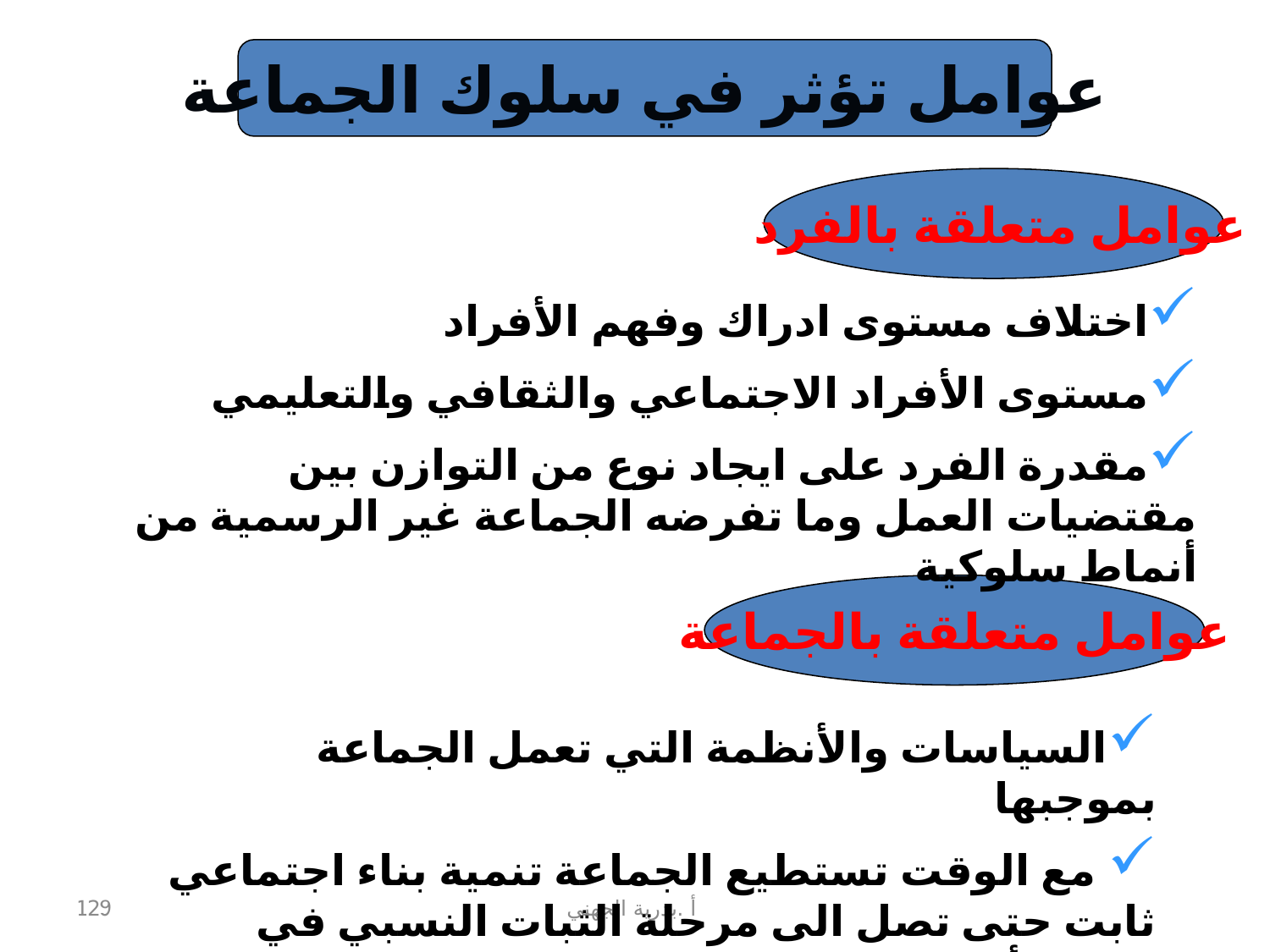

عوامل تؤثر في سلوك الجماعة
عوامل متعلقة بالفرد
اختلاف مستوى ادراك وفهم الأفراد
مستوى الأفراد الاجتماعي والثقافي والتعليمي
مقدرة الفرد على ايجاد نوع من التوازن بين مقتضيات العمل وما تفرضه الجماعة غير الرسمية من أنماط سلوكية
عوامل متعلقة بالجماعة
السياسات والأنظمة التي تعمل الجماعة بموجبها
 مع الوقت تستطيع الجماعة تنمية بناء اجتماعي ثابت حتى تصل الى مرحلة الثبات النسبي في سلوك أفرادها
129
أ .بدرية الجهني